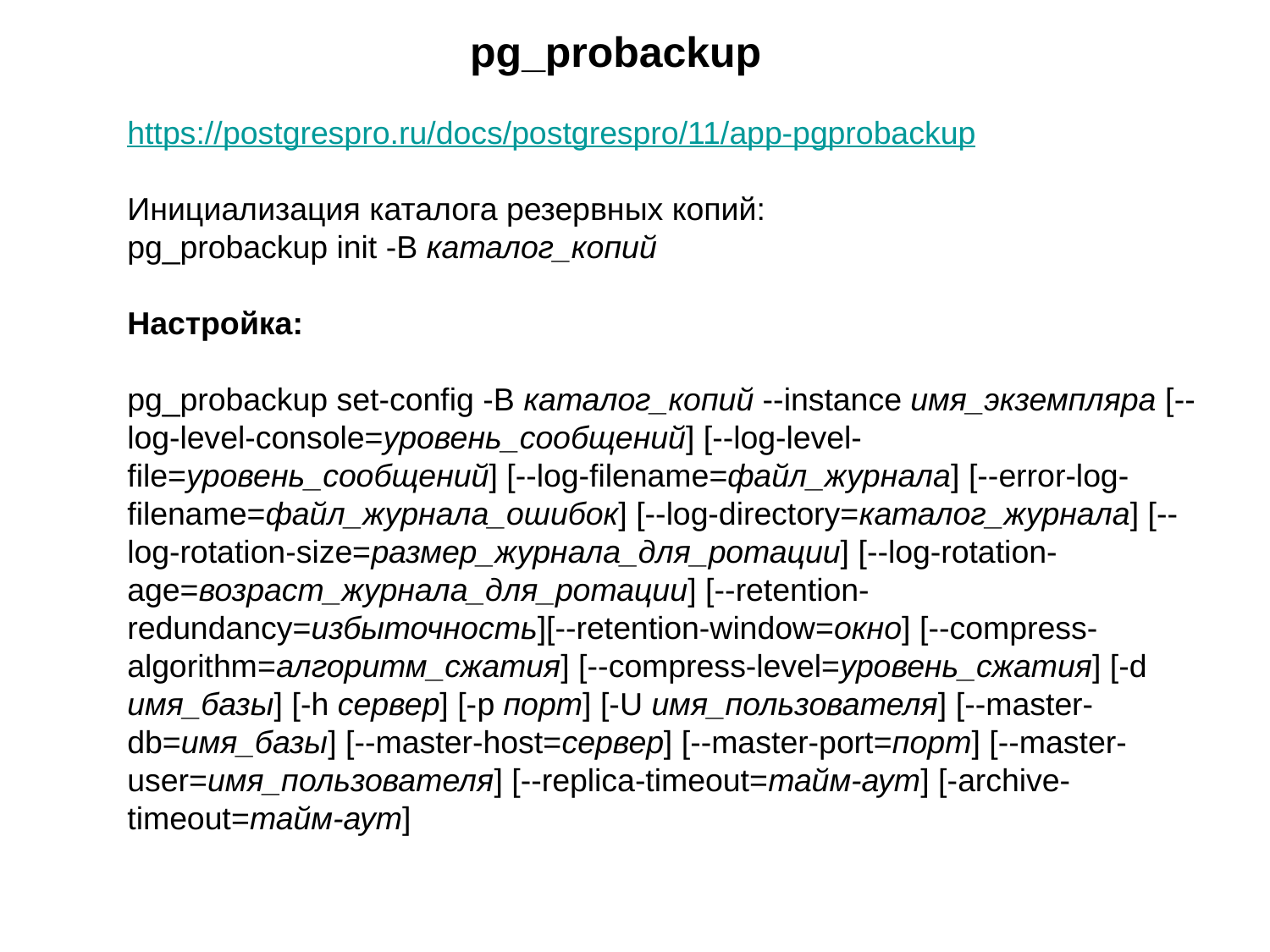

# pg_probackup

https://postgrespro.ru/docs/postgrespro/11/app-pgprobackup

Инициализация каталога резервных копий:
pg_probackup init -B каталог_копий

Настройка:

pg_probackup set-config -B каталог_копий --instance имя_экземпляра [--log-level-console=уровень_сообщений] [--log-level-file=уровень_сообщений] [--log-filename=файл_журнала] [--error-log-filename=файл_журнала_ошибок] [--log-directory=каталог_журнала] [--log-rotation-size=размер_журнала_для_ротации] [--log-rotation-age=возраст_журнала_для_ротации] [--retention-redundancy=избыточность][--retention-window=окно] [--compress-algorithm=алгоритм_сжатия] [--compress-level=уровень_сжатия] [-d имя_базы] [-h сервер] [-p порт] [-U имя_пользователя] [--master-db=имя_базы] [--master-host=сервер] [--master-port=порт] [--master-user=имя_пользователя] [--replica-timeout=тайм-аут] [-archive-timeout=тайм-аут]